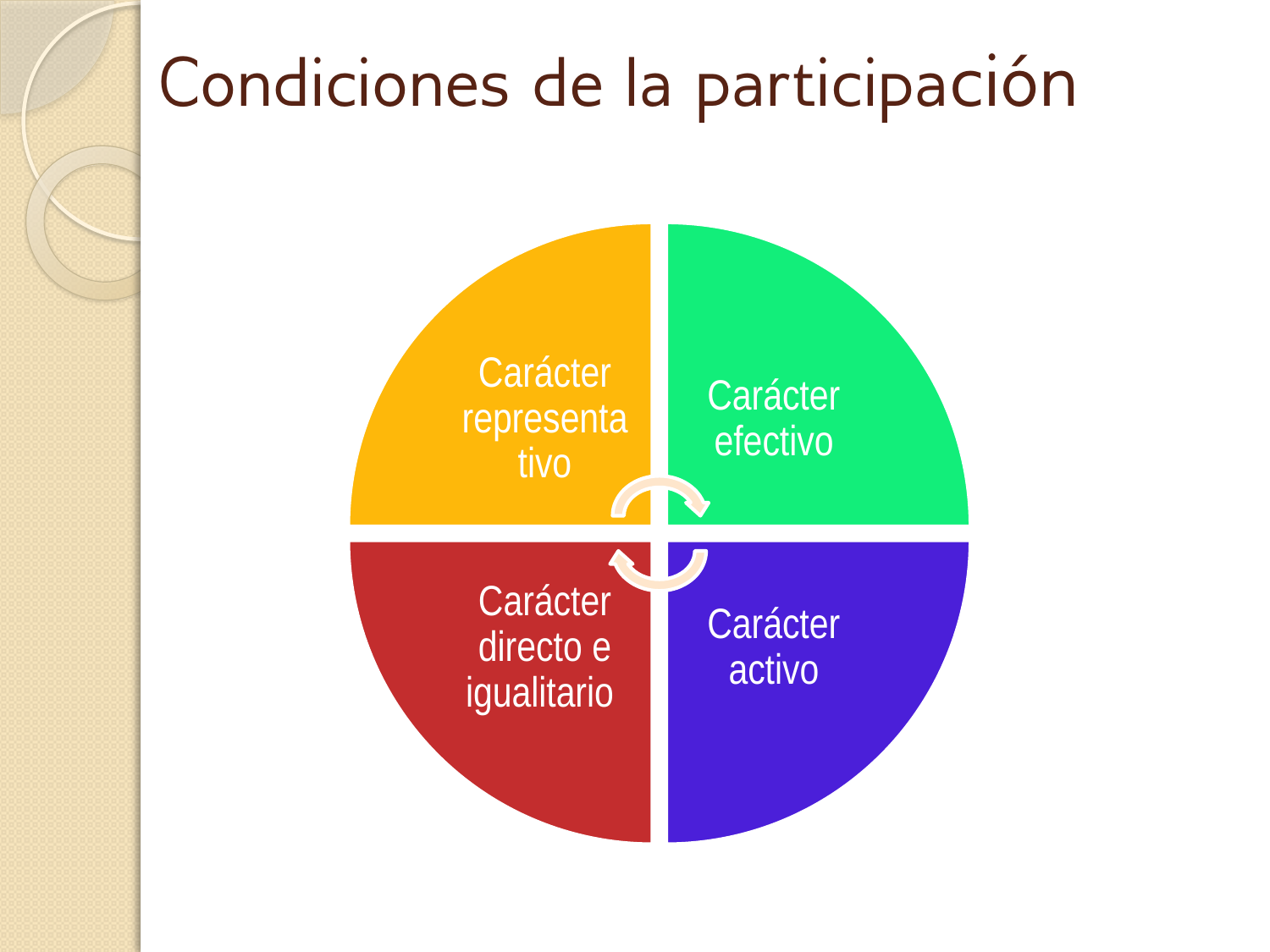

# Condiciones de la participación
Carácter representativo
Carácter efectivo
Carácter activo
Carácter directo e igualitario